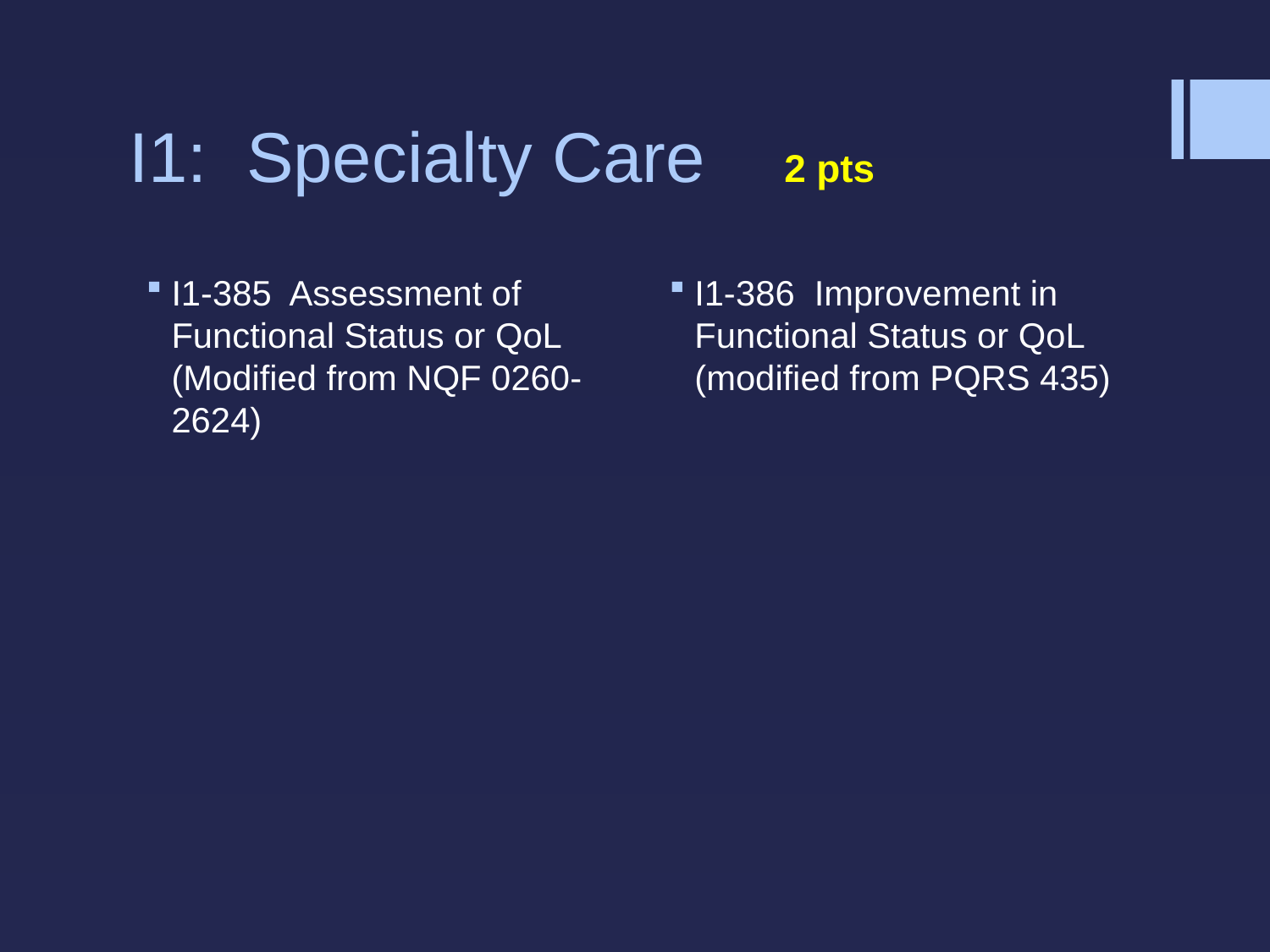

# I1:  Specialty Care    2 pts
I1-385  Assessment of Functional Status or QoL (Modified from NQF 0260-2624)
I1-386  Improvement in Functional Status or QoL (modified from PQRS 435)